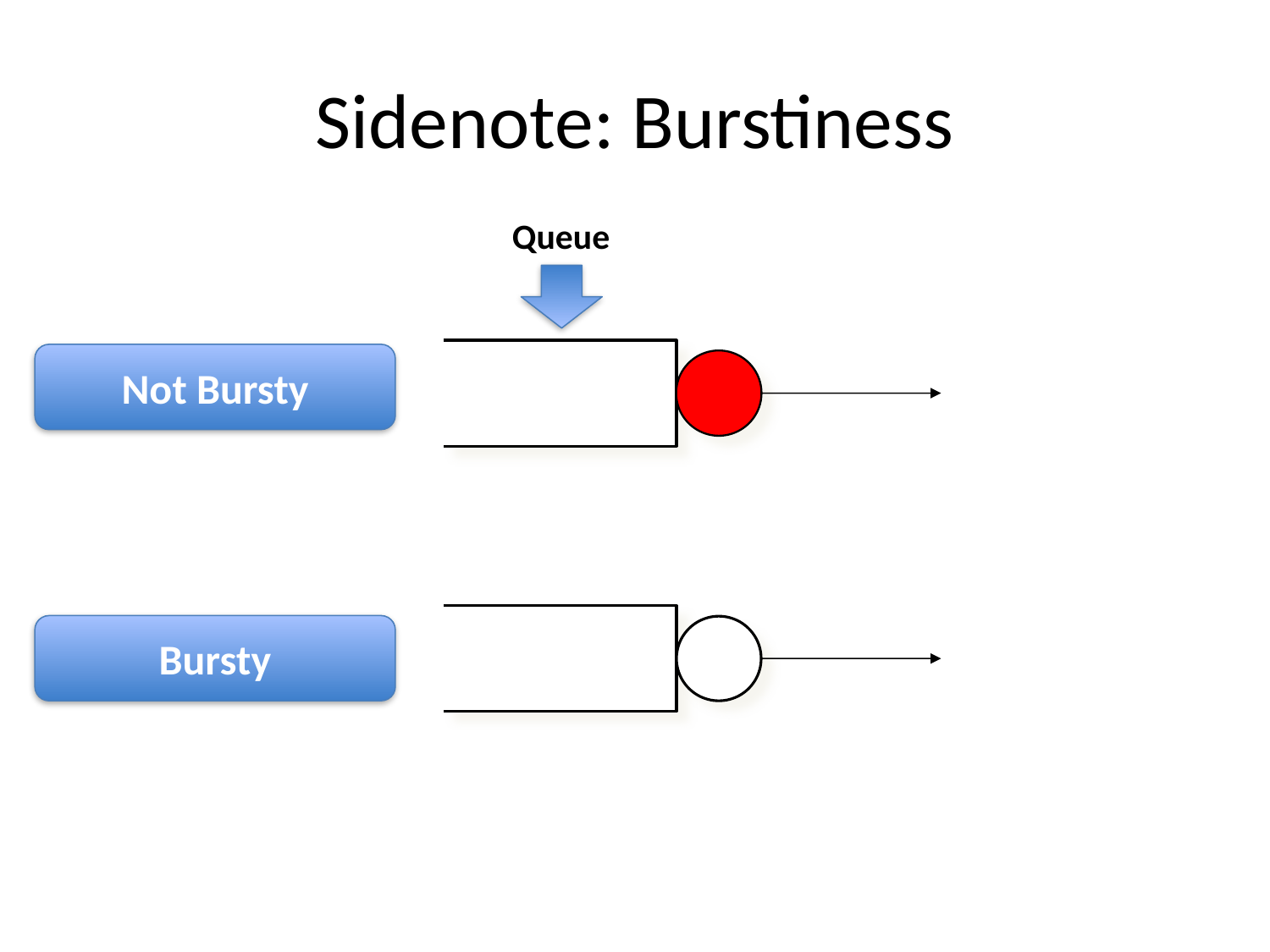

# Sidenote: Burstiness
Queue

Not Bursty

Bursty